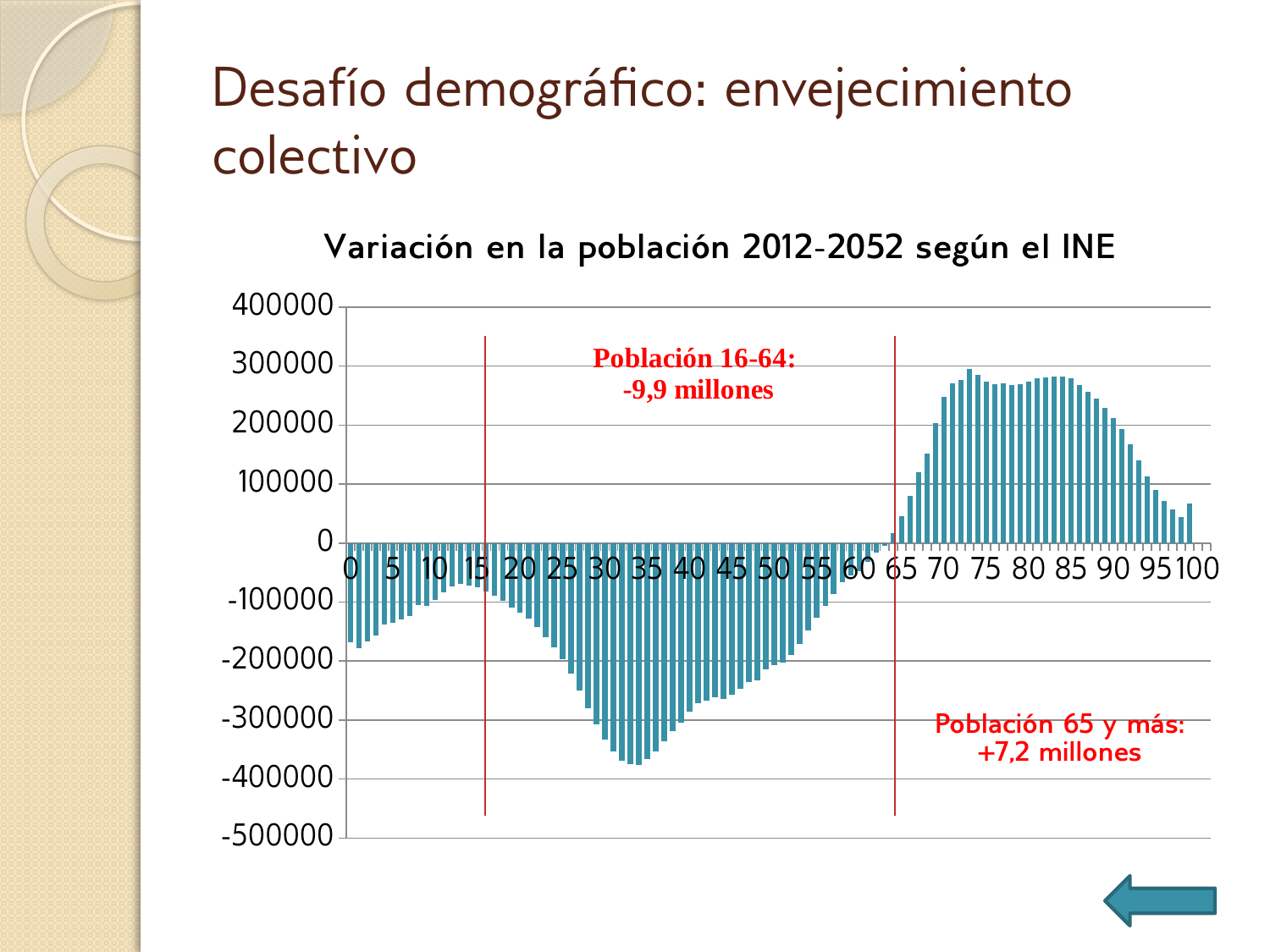

# Desafío demográfico: envejecimiento colectivo

[unsupported chart]